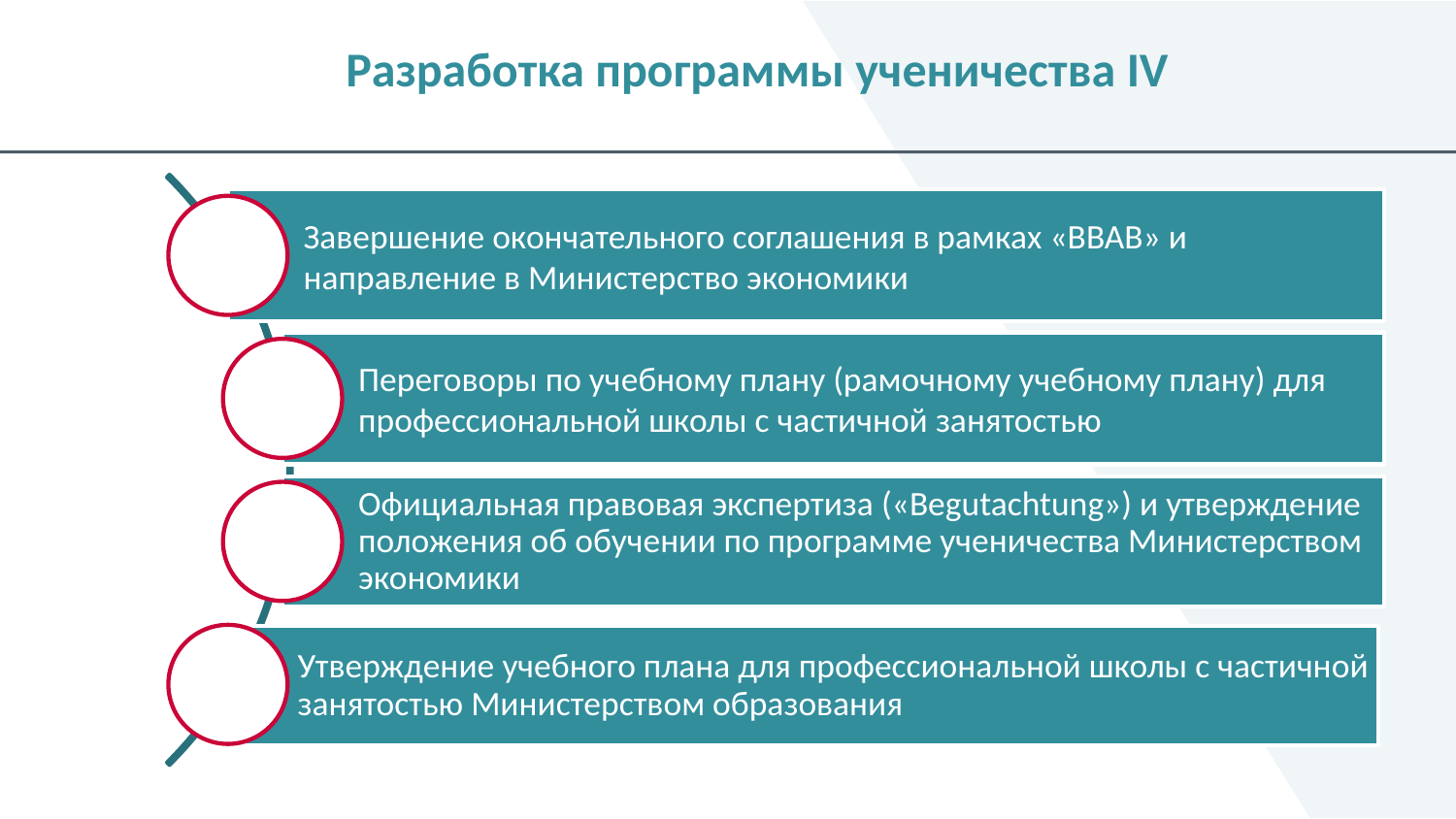

Разработка программы ученичества IV
Завершение окончательного соглашения в рамках «BBAB» и направление в Министерство экономики
Переговоры по учебному плану (рамочному учебному плану) для профессиональной школы с частичной занятостью
Официальная правовая экспертиза («Begutachtung») и утверждение положения об обучении по программе ученичества Министерством экономики
Утверждение учебного плана для профессиональной школы с частичной занятостью Министерством образования